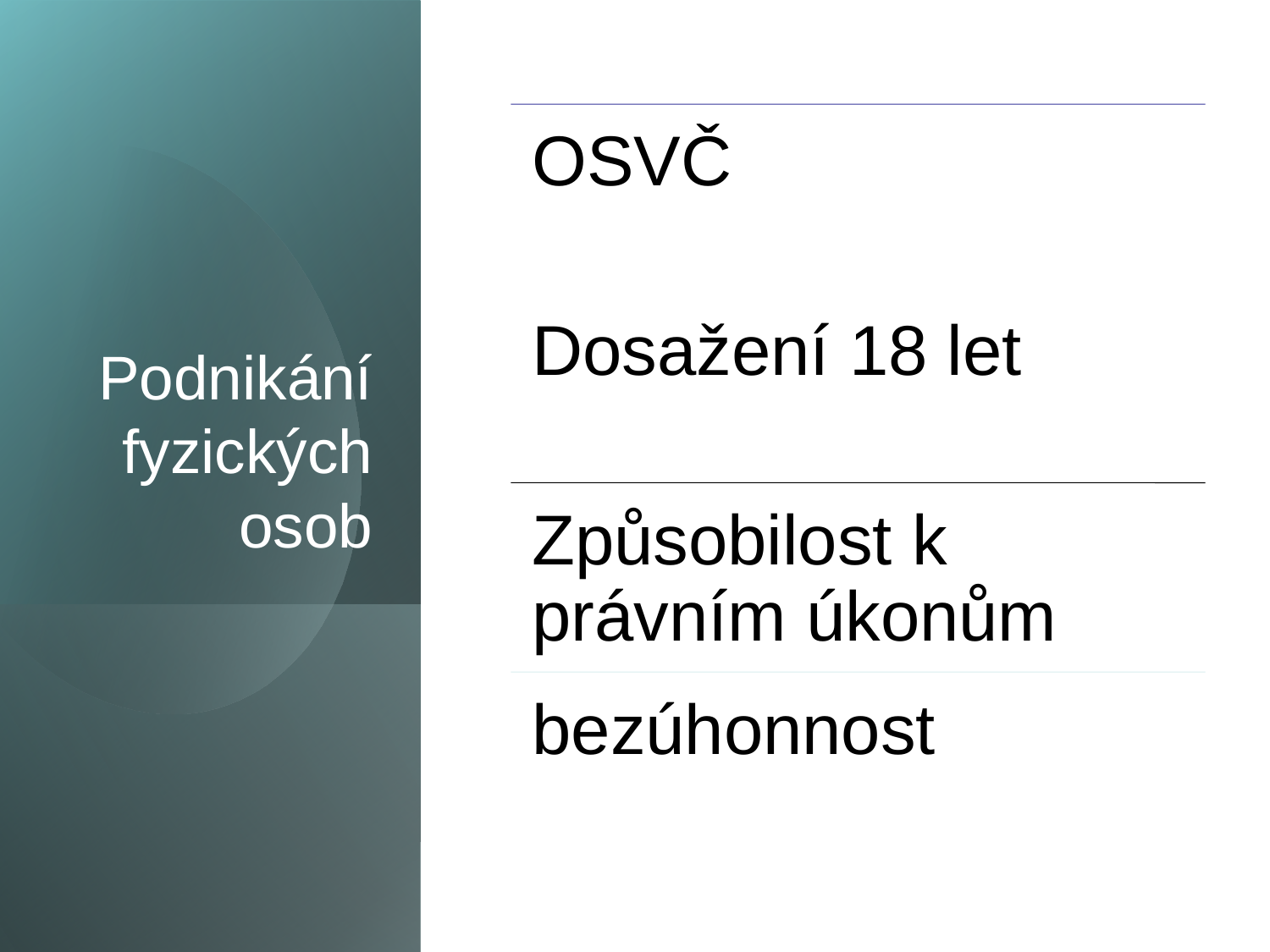

OSVČ
Dosažení 18 let
Způsobilost k právním úkonům
bezúhonnost

# Podnikání fyzických osob